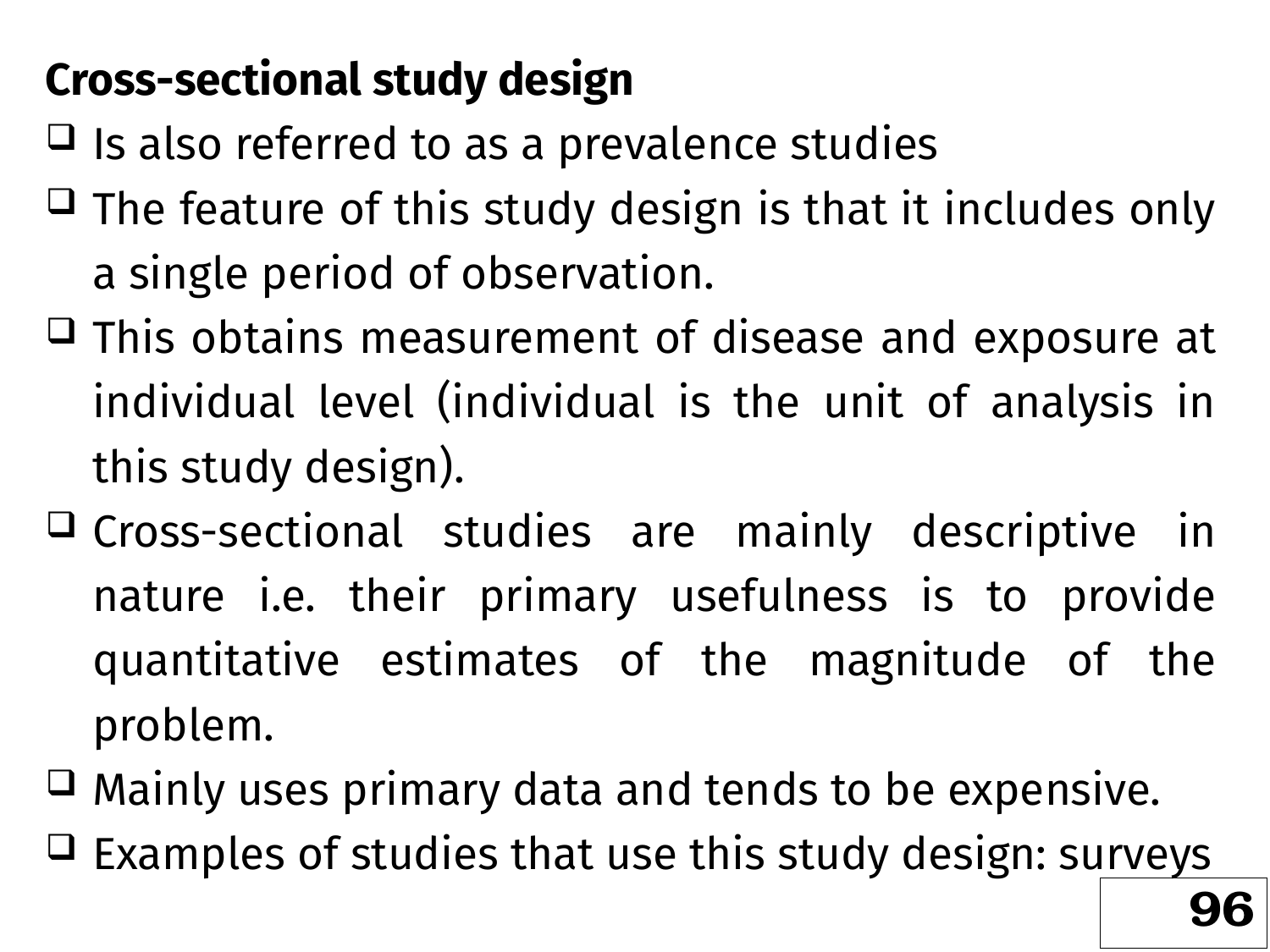

Cross-sectional study design
Is also referred to as a prevalence studies
The feature of this study design is that it includes only a single period of observation.
This obtains measurement of disease and exposure at individual level (individual is the unit of analysis in this study design).
Cross-sectional studies are mainly descriptive in nature i.e. their primary usefulness is to provide quantitative estimates of the magnitude of the problem.
Mainly uses primary data and tends to be expensive.
Examples of studies that use this study design: surveys

96